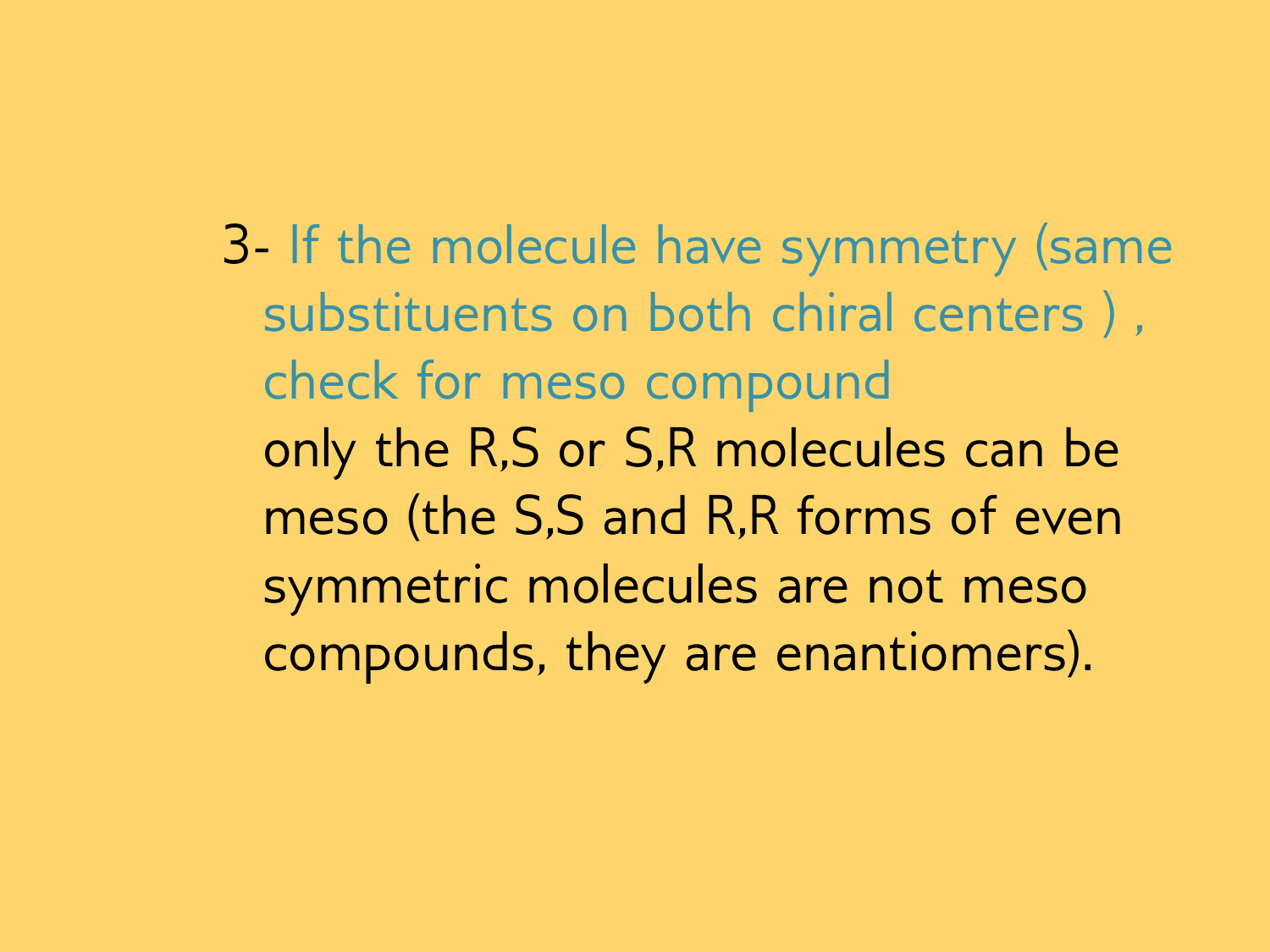

3- If the molecule have symmetry (same substituents on both chiral centers ) , check for meso compound
only the R,S or S,R molecules can be meso (the S,S and R,R forms of even symmetric molecules are not meso compounds, they are enantiomers).